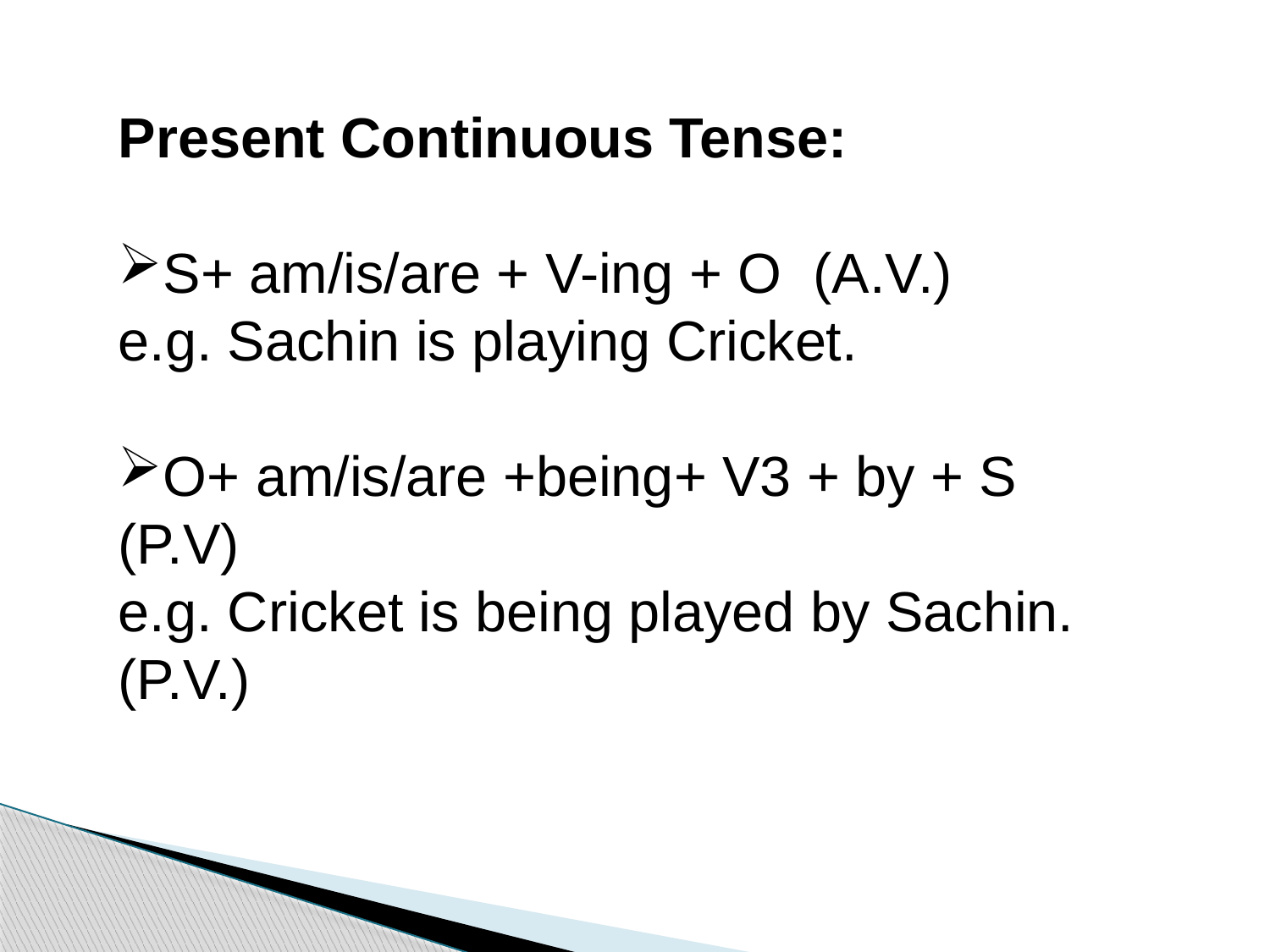

Present Continuous Tense:

S+ am/is/are + V-ing + O  (A.V.)
e.g. Sachin is playing Cricket.

O+ am/is/are +being+ V3 + by + S (P.V)
e.g. Cricket is being played by Sachin. (P.V.)